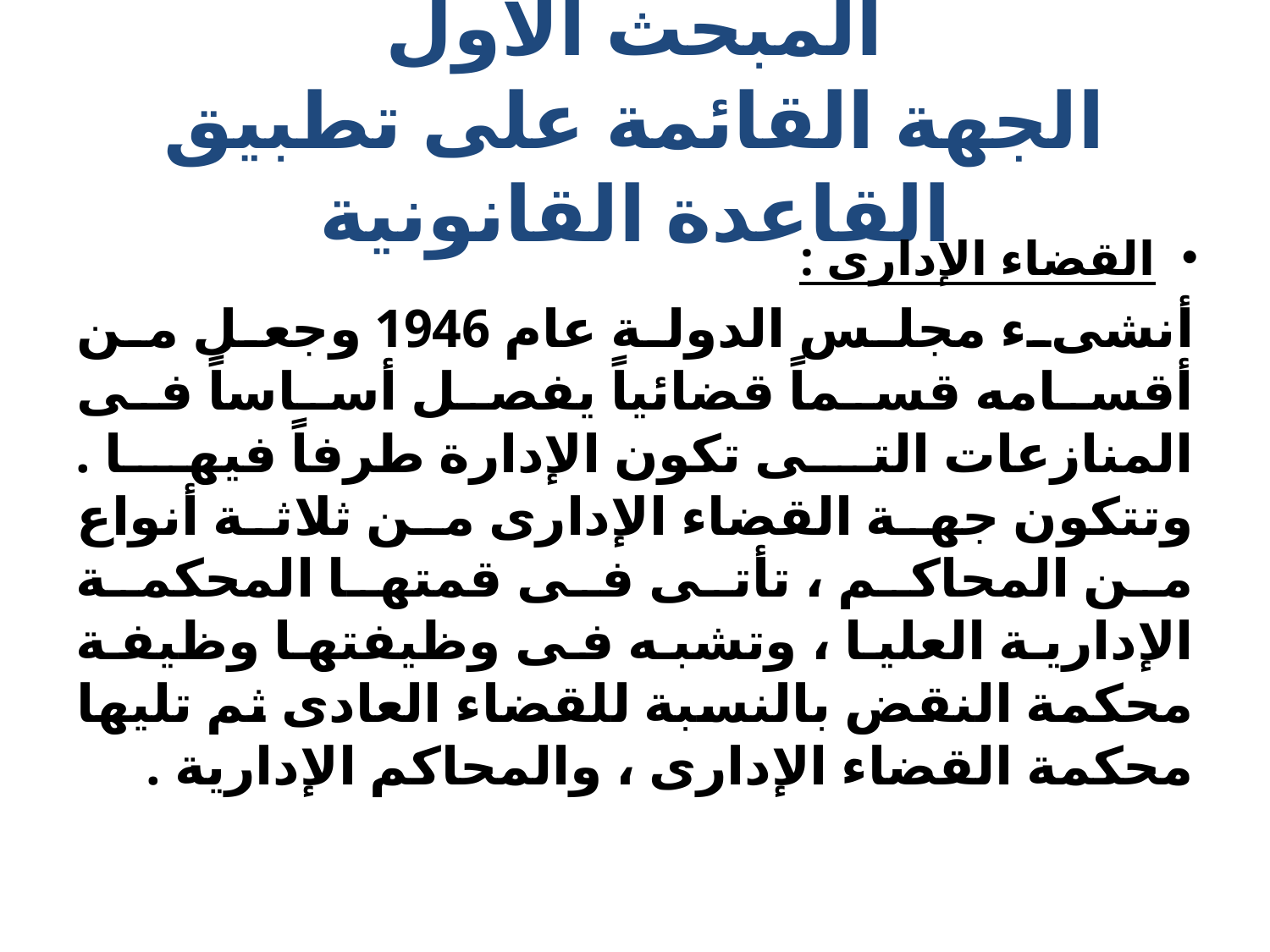

# المبحث الأول الجهة القائمة على تطبيق القاعدة القانونية
القضاء الإدارى :
أنشىء مجلس الدولة عام 1946 وجعل من أقسامه قسماً قضائياً يفصل أساساً فى المنازعات التى تكون الإدارة طرفاً فيها . وتتكون جهة القضاء الإدارى من ثلاثة أنواع من المحاكم ، تأتى فى قمتها المحكمة الإدارية العليا ، وتشبه فى وظيفتها وظيفة محكمة النقض بالنسبة للقضاء العادى ثم تليها محكمة القضاء الإدارى ، والمحاكم الإدارية .